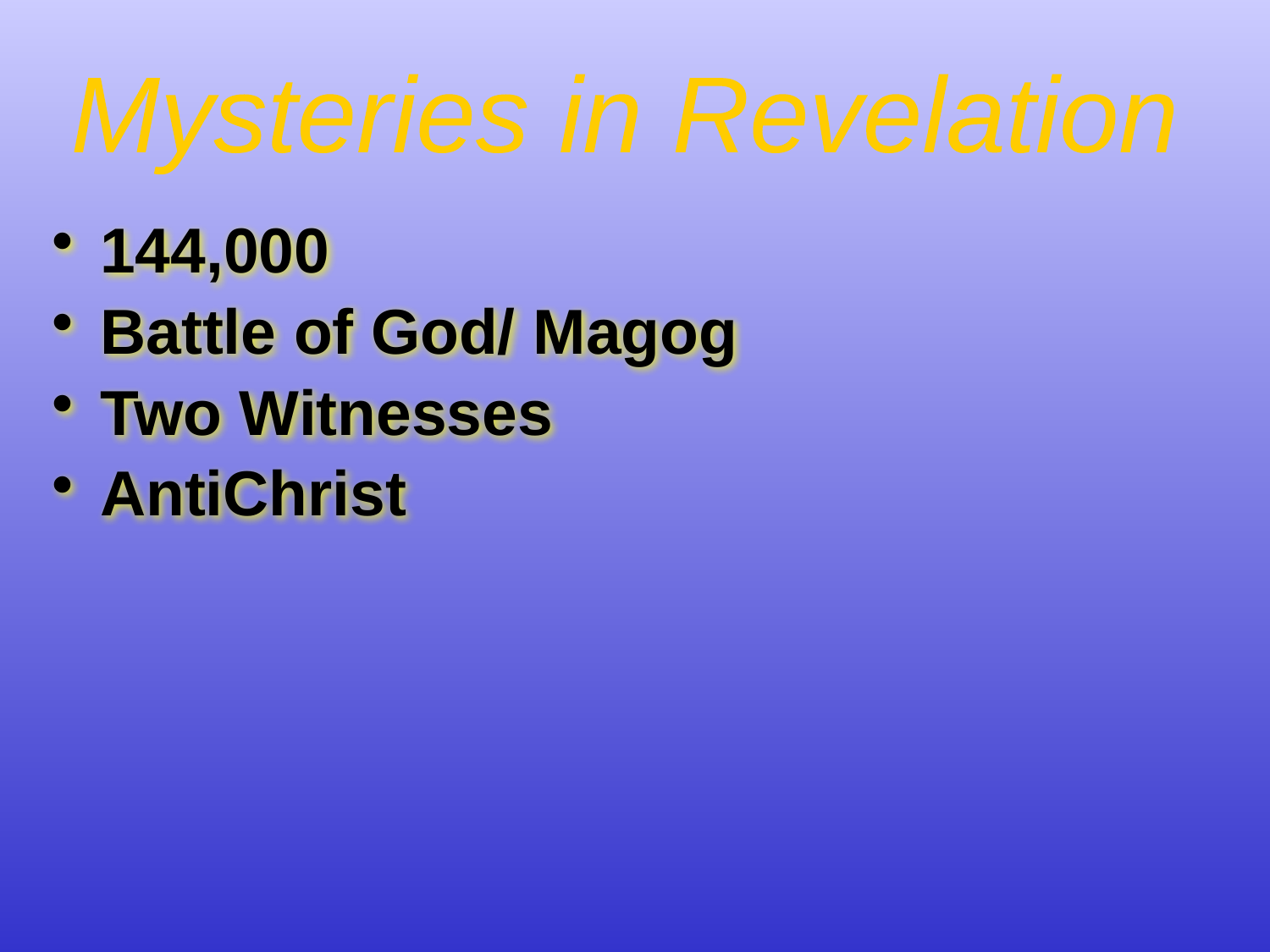

Mysteries in Revelation
144,000
Battle of God/ Magog
Two Witnesses
AntiChrist